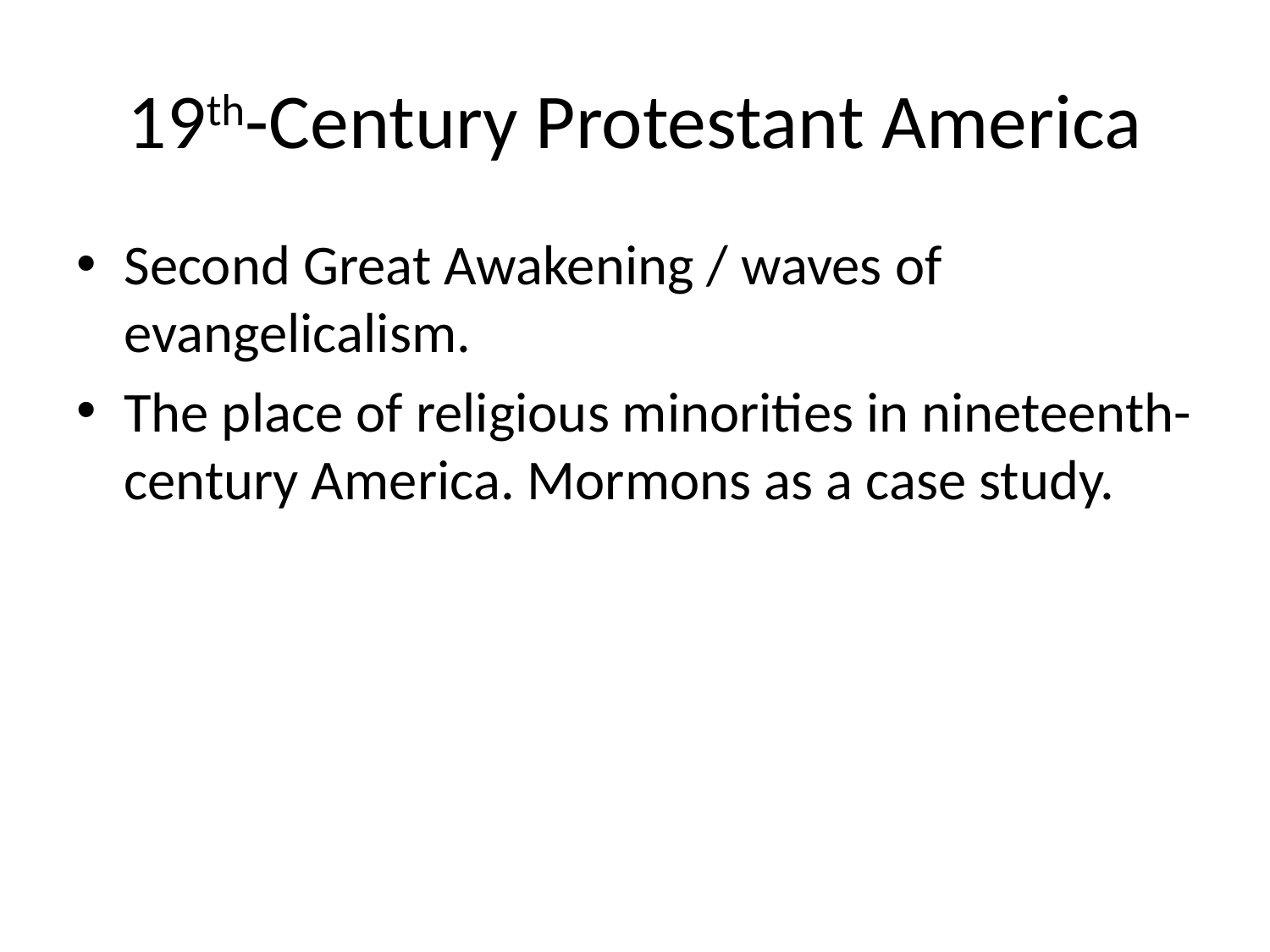

# 19th-Century Protestant America
Second Great Awakening / waves of evangelicalism.
The place of religious minorities in nineteenth-century America. Mormons as a case study.